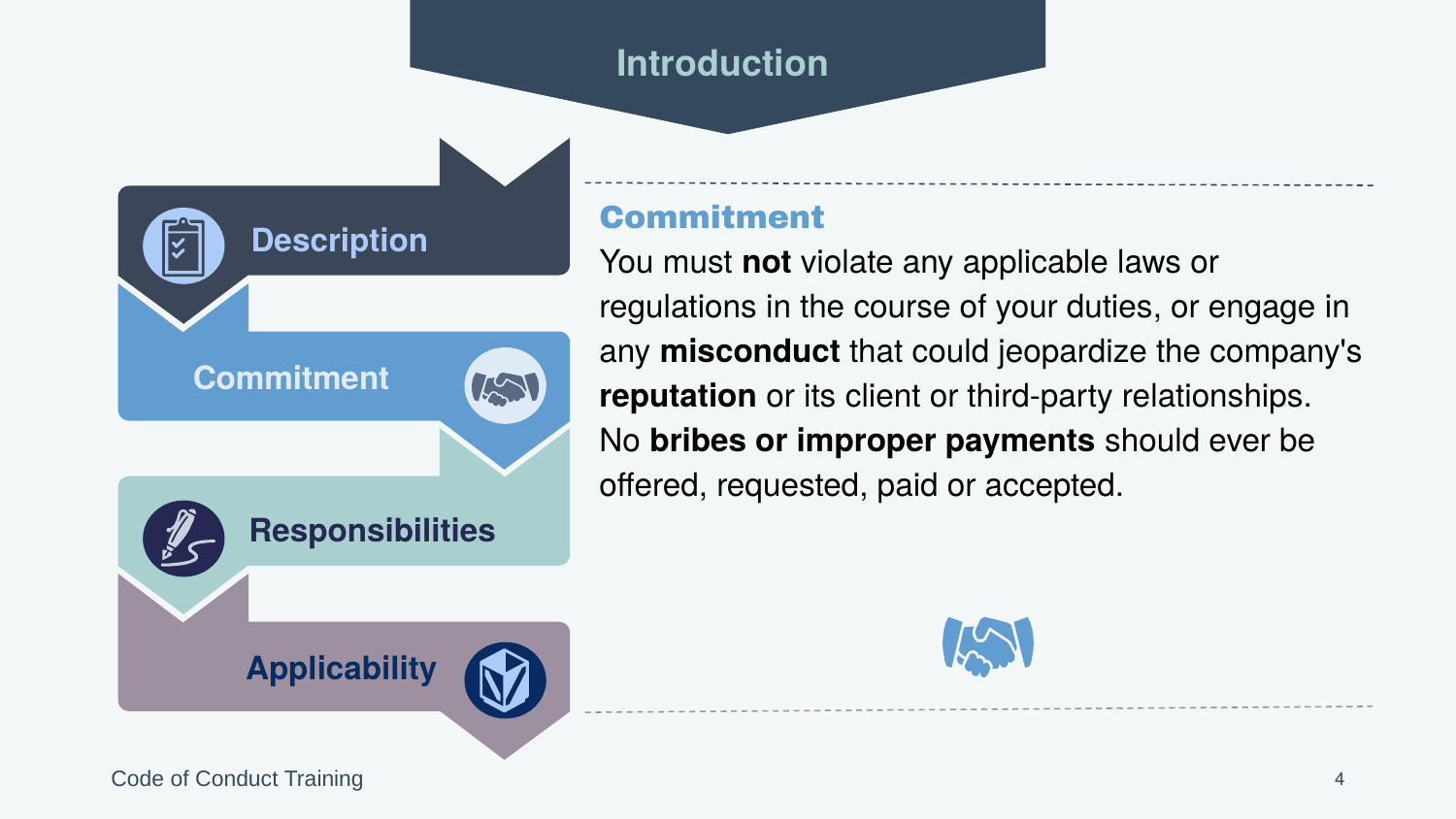

Introduction

Description

Commitment

Responsibilities

Applicability
Commitment
You must not violate any applicable laws or regulations in the course of your duties, or engage in any misconduct that could jeopardize the company's reputation or its client or third-party relationships.
No bribes or improper payments should ever be offered, requested, paid or accepted.

4